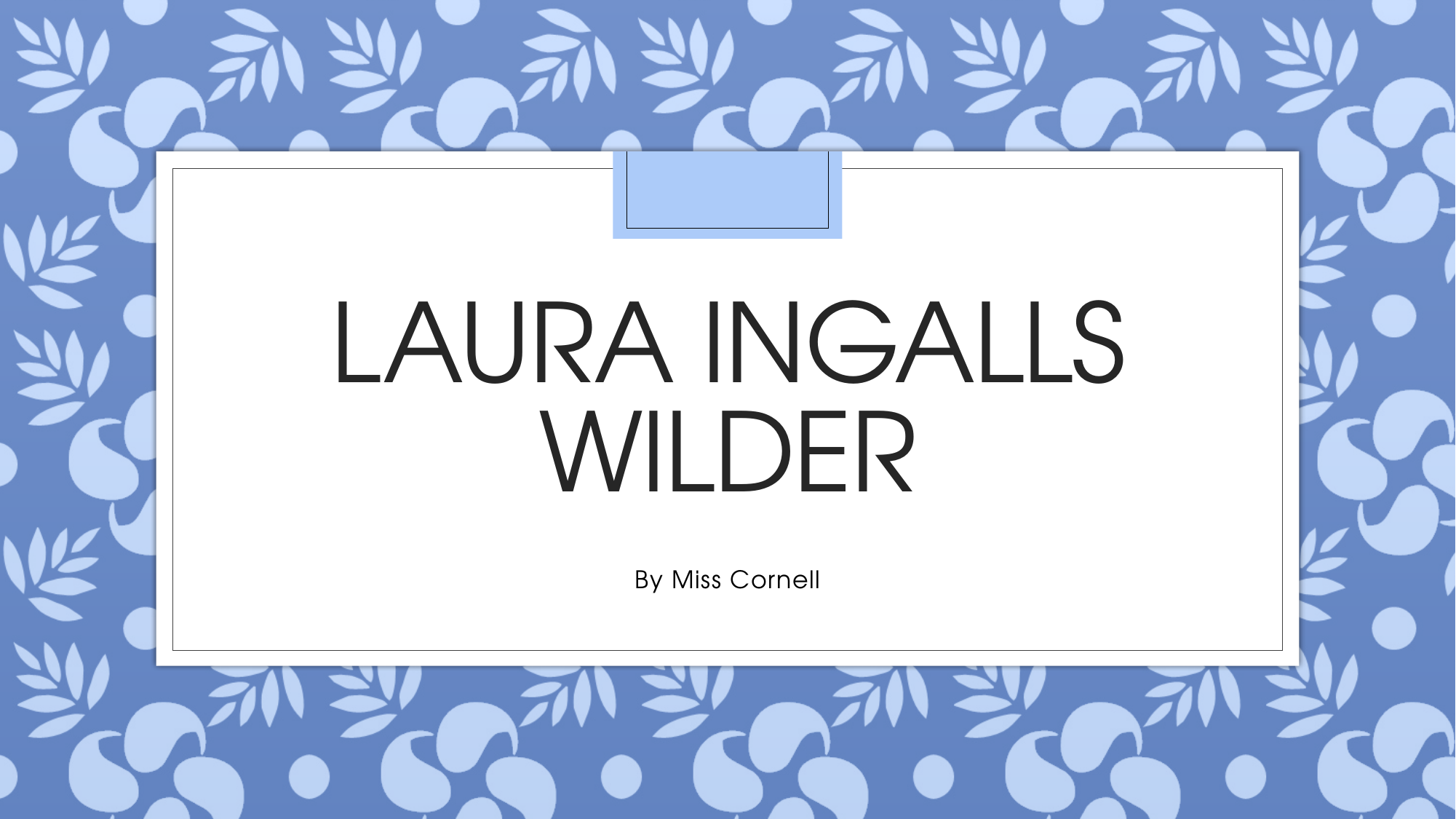

# Laura Ingalls Wilder
By Miss Cornell